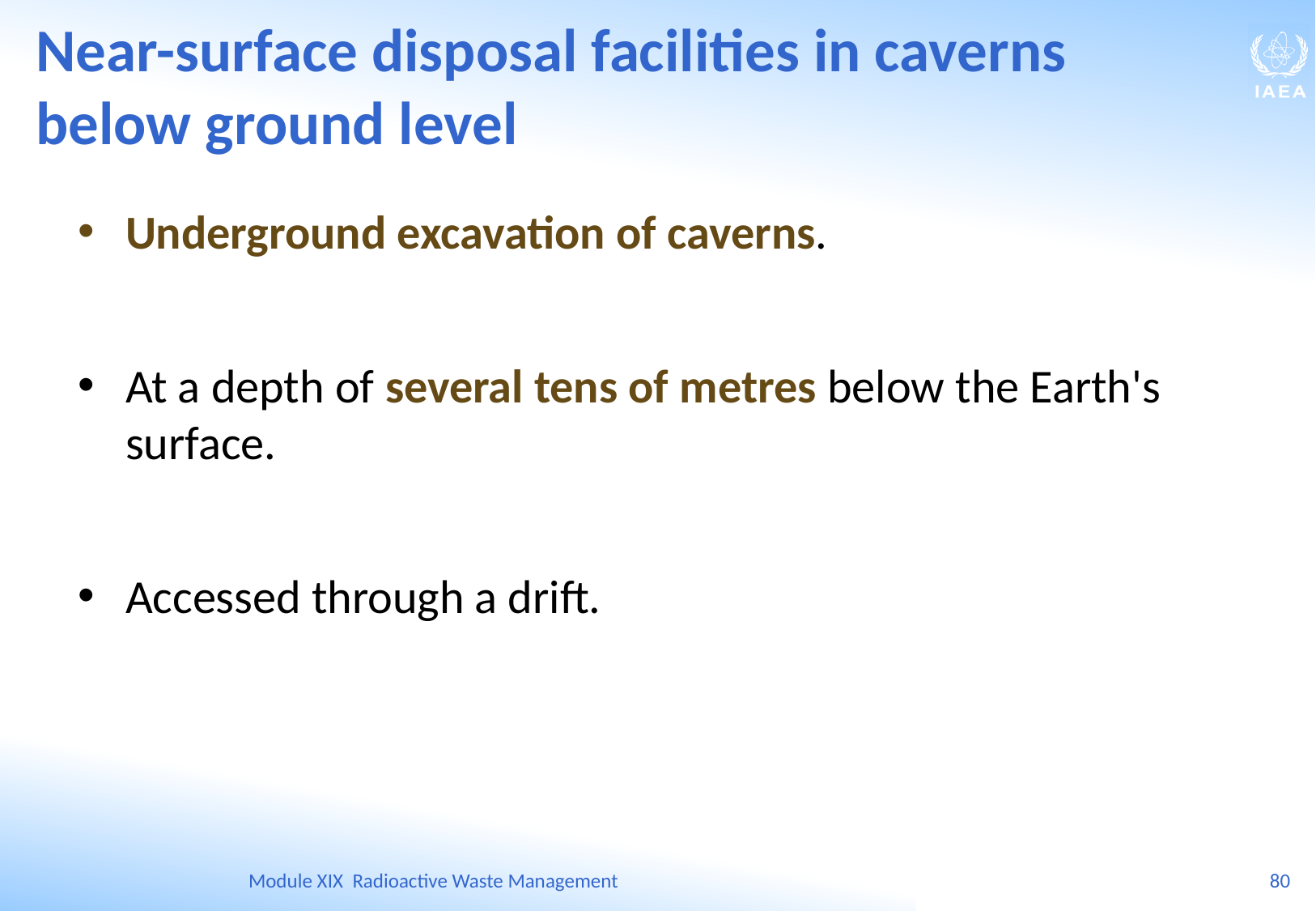

Near-surface disposal facilities in caverns below ground level
Underground excavation of caverns.

At a depth of several tens of metres below the Earth's surface.

Accessed through a drift.

Module XIX  Radioactive Waste Management
80